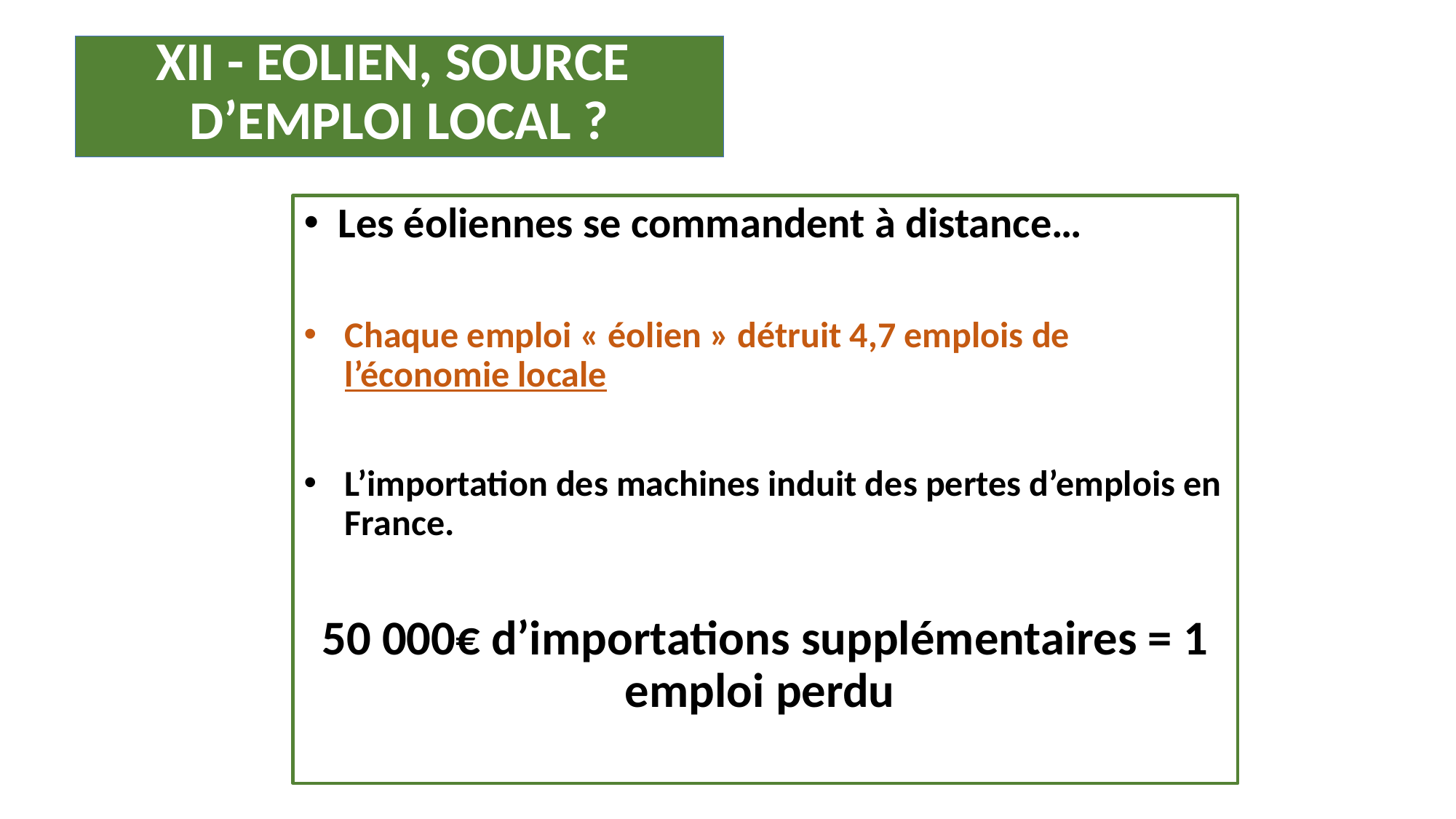

# XII - EOLIEN, SOURCE D’EMPLOI LOCAL ?

Les éoliennes se commandent à distance…

Chaque emploi « éolien » détruit 4,7 emplois de l’économie locale

L’importation des machines induit des pertes d’emplois en France.

50 000€ d’importations supplémentaires = 1 emploi perdu